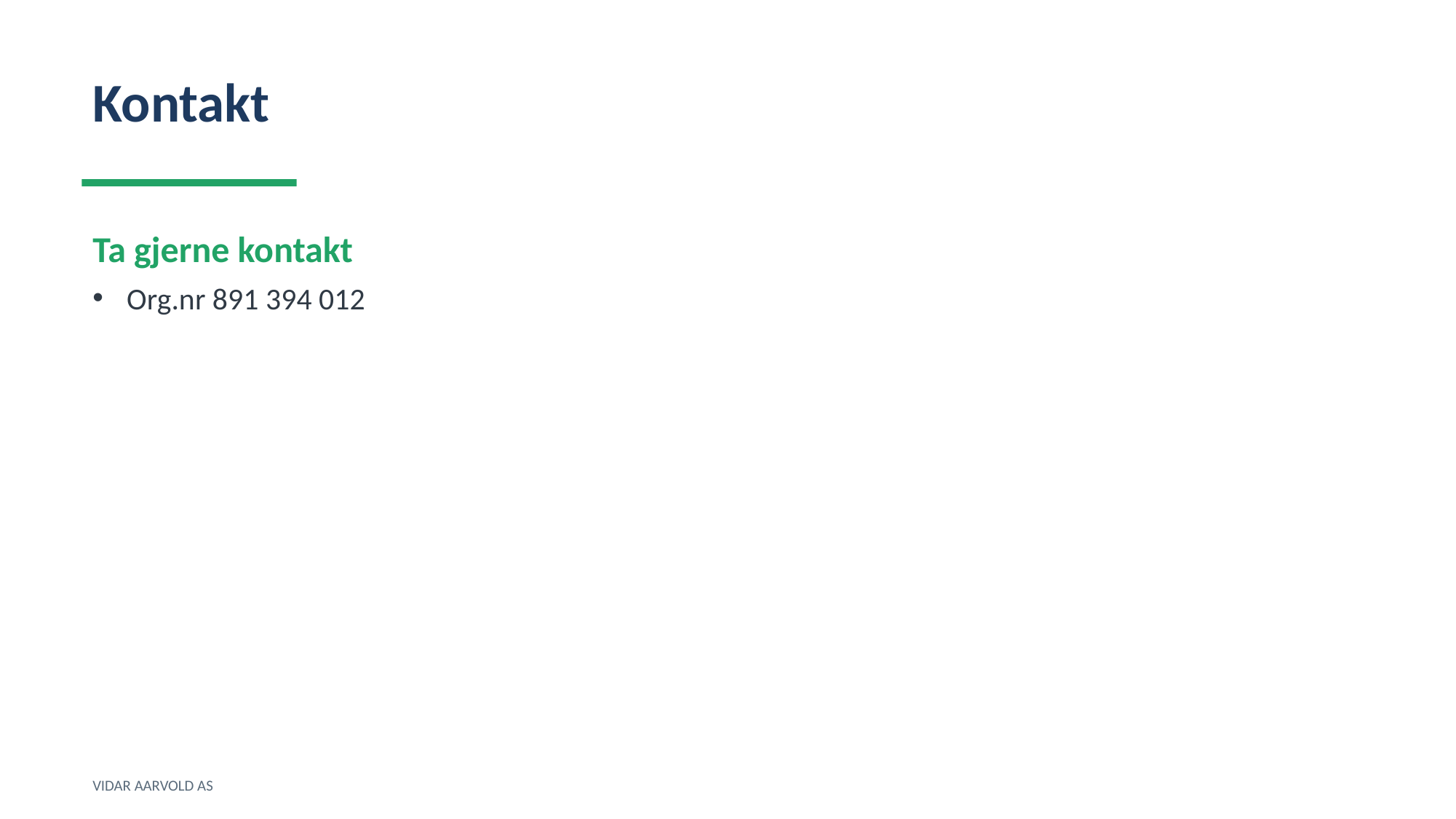

Kontakt

Ta gjerne kontakt
Org.nr 891 394 012
VIDAR AARVOLD AS